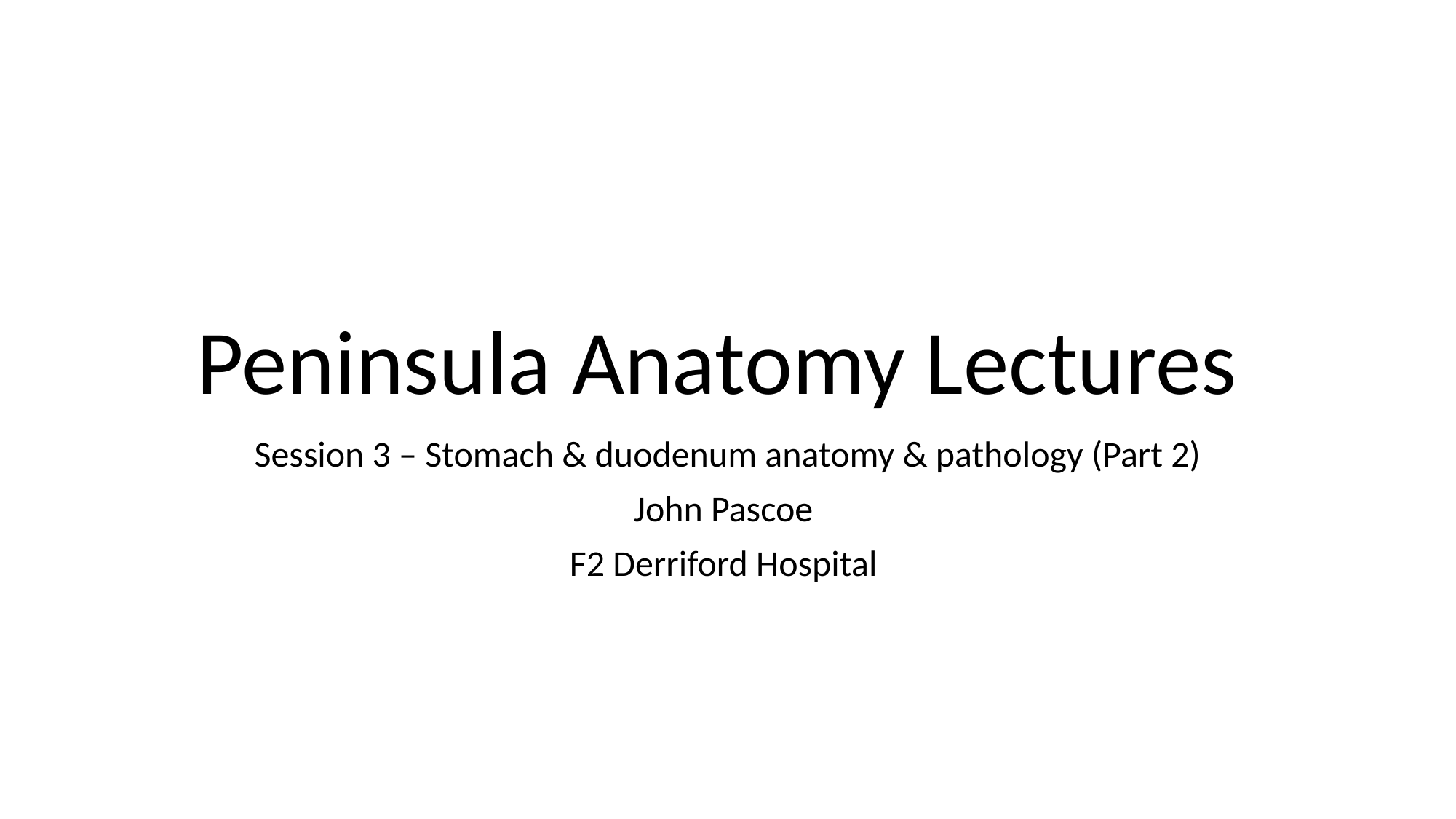

# Peninsula Anatomy Lectures
Session 3 – Stomach & duodenum anatomy & pathology (Part 2)
John Pascoe
F2 Derriford Hospital